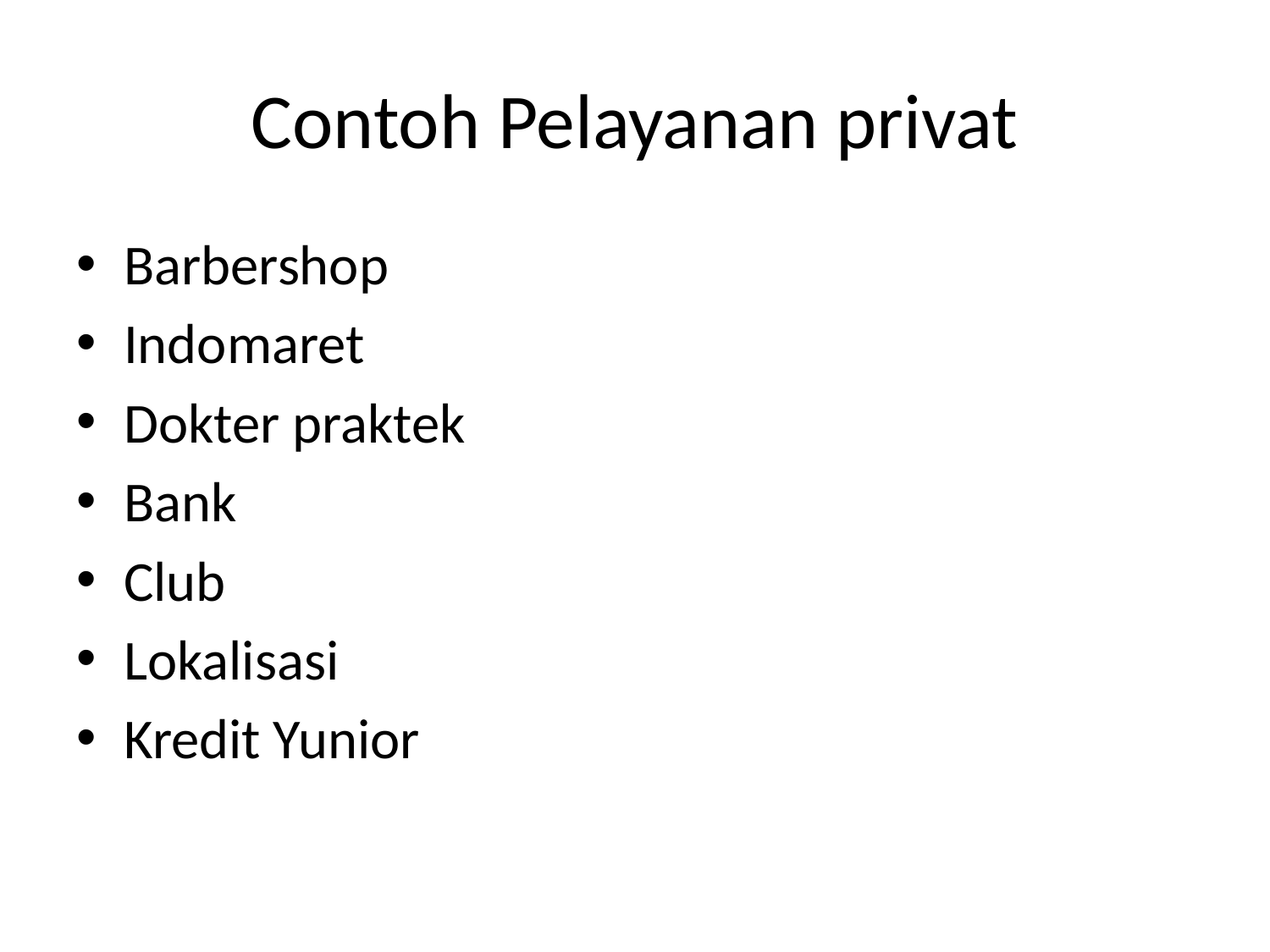

# Contoh Pelayanan privat
Barbershop
Indomaret
Dokter praktek
Bank
Club
Lokalisasi
Kredit Yunior